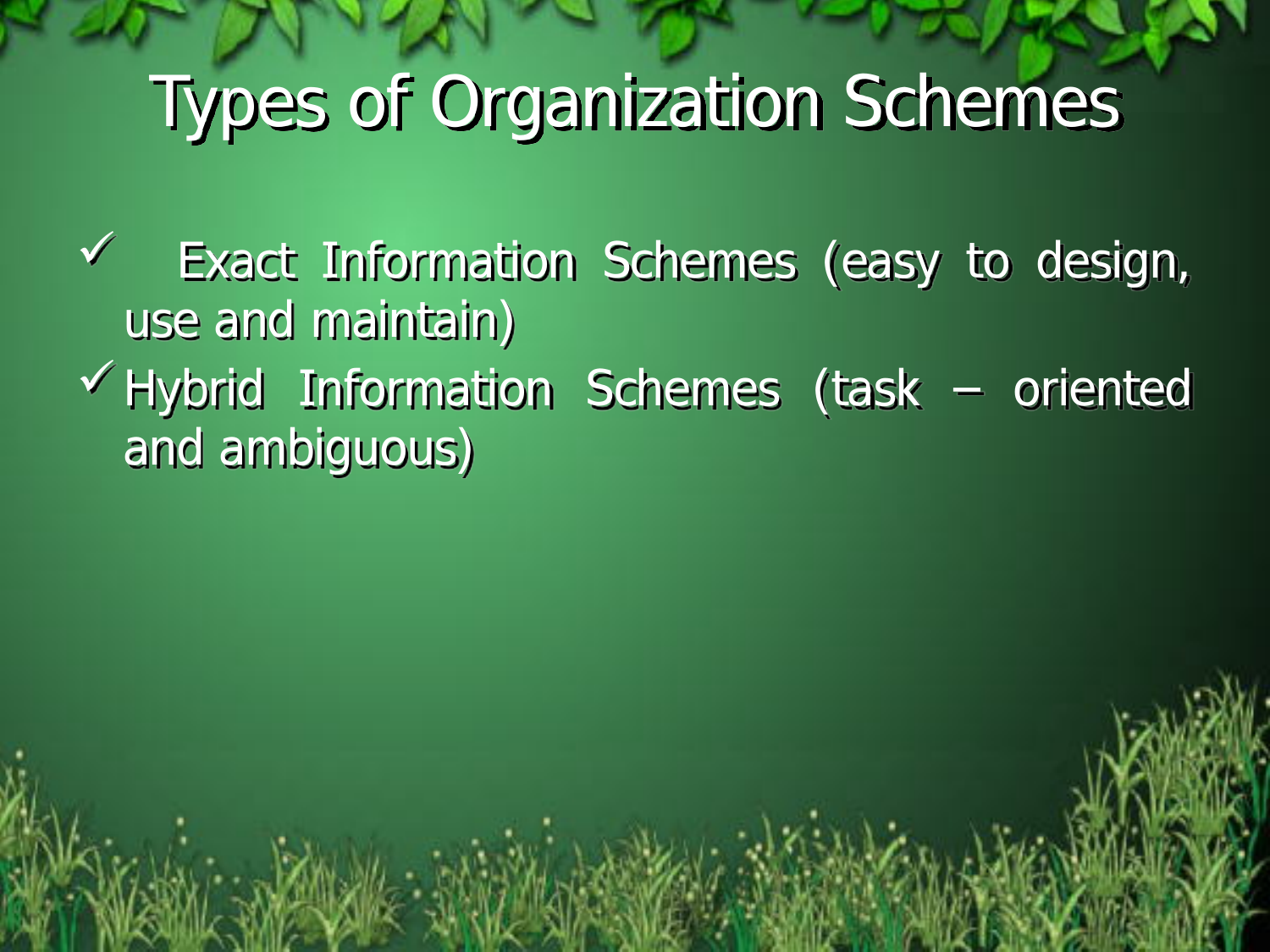

# Types of Organization Schemes
  Exact Information Schemes (easy to design, use and maintain)
Hybrid Information Schemes (task – oriented and ambiguous)